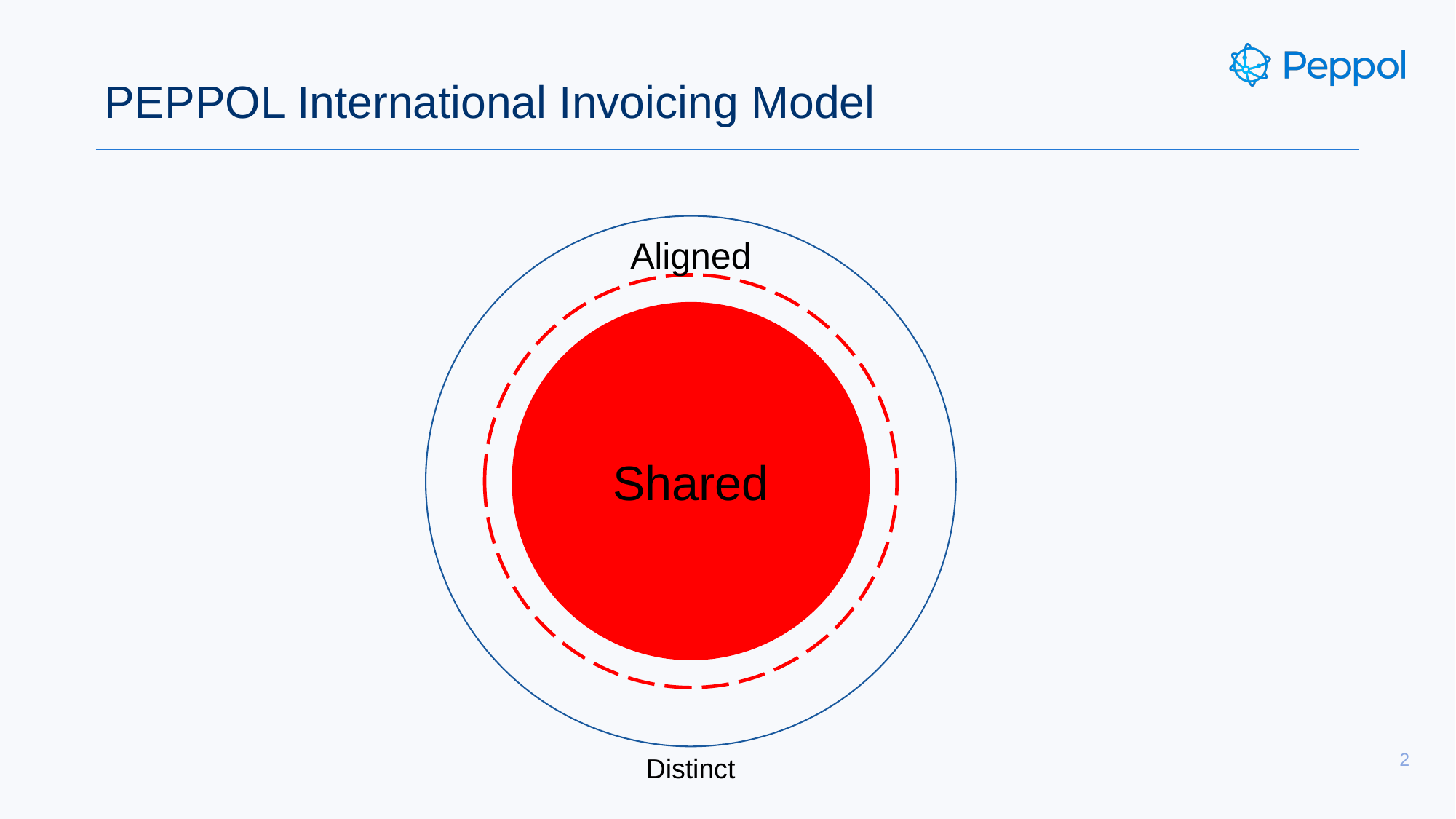

# PEPPOL International Invoicing Model

Aligned

Shared
2
Distinct